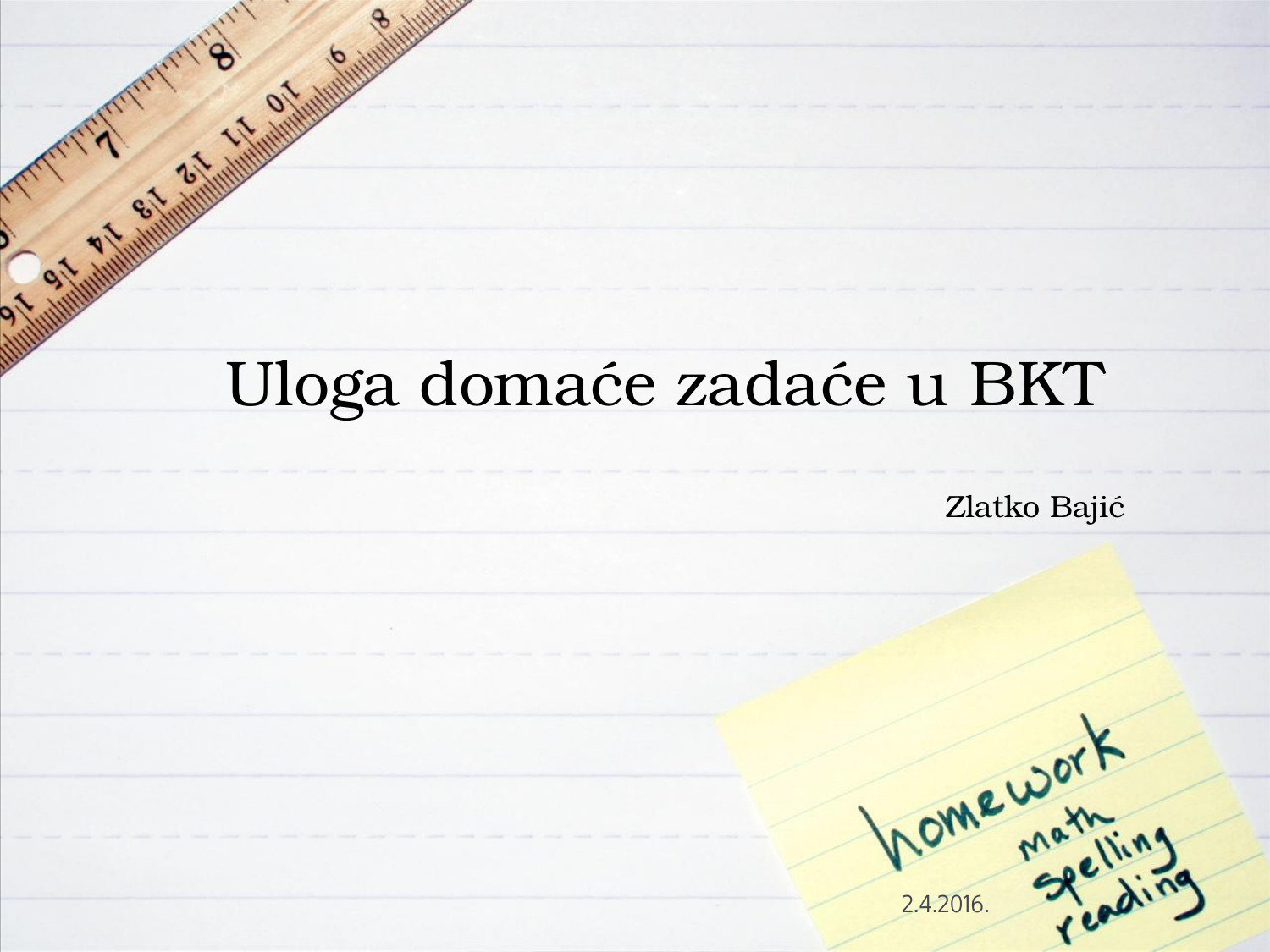

# Uloga domaće zadaće u BKT

Zlatko Bajić
2.4.2016.